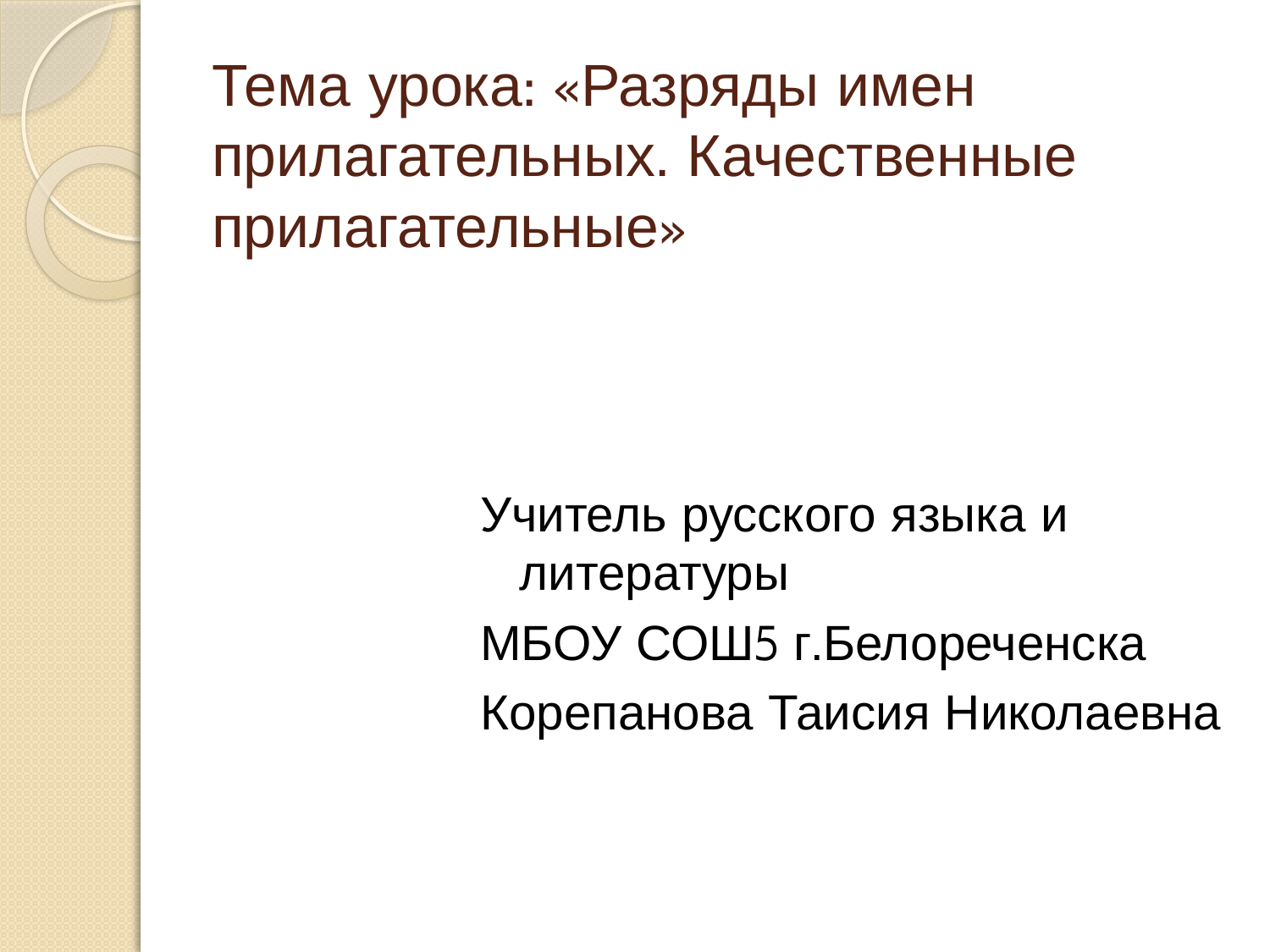

# Тема урока: «Разряды имен прилагательных. Качественные прилагательные»
Учитель русского языка и литературы
МБОУ СОШ5 г.Белореченска
Корепанова Таисия Николаевна